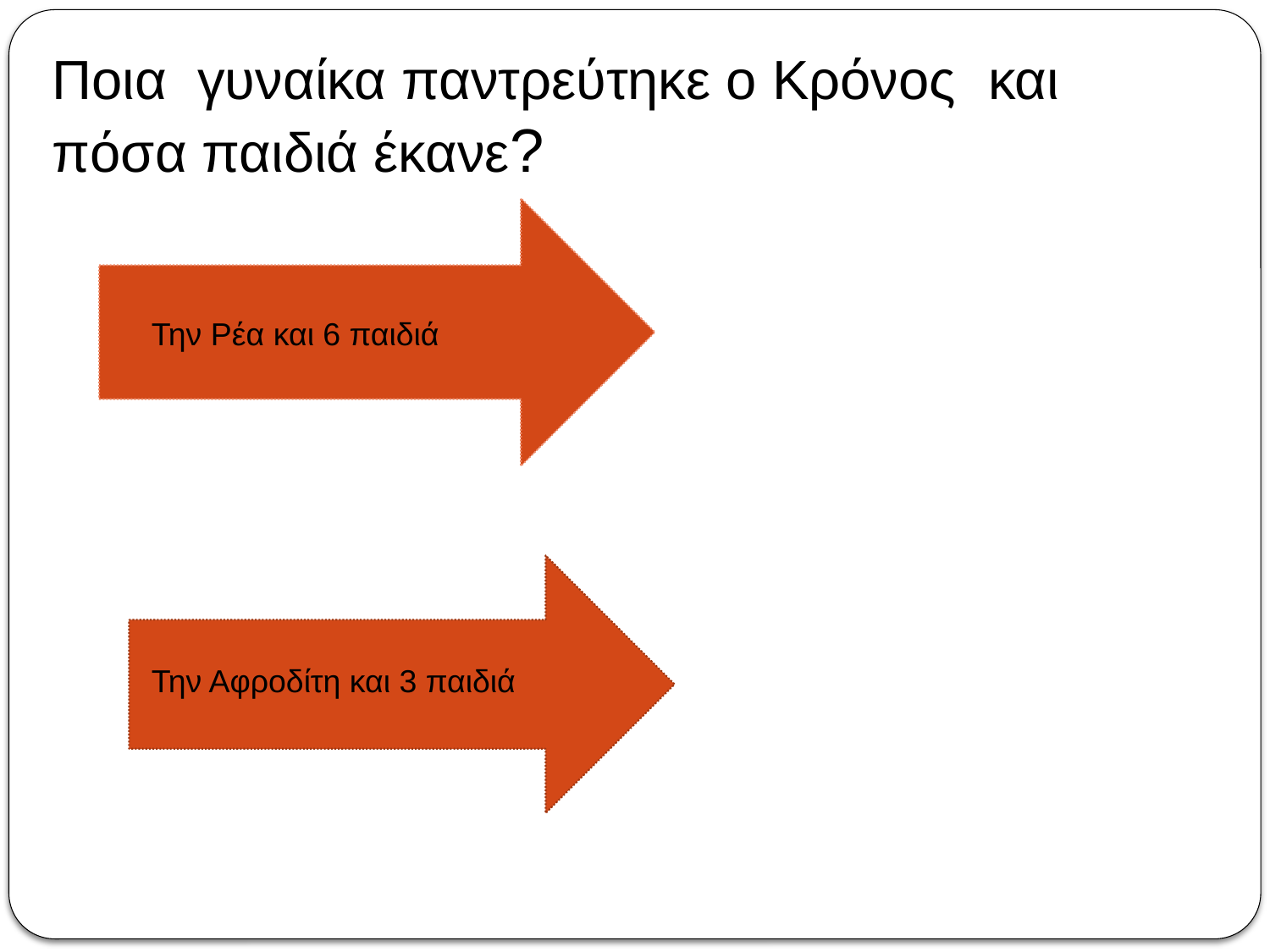

# Ποια  γυναίκα παντρεύτηκε ο Κρόνος  και πόσα παιδιά έκανε?

Την Ρέα και 6 παιδιά

Την Αφροδίτη και 3 παιδιά